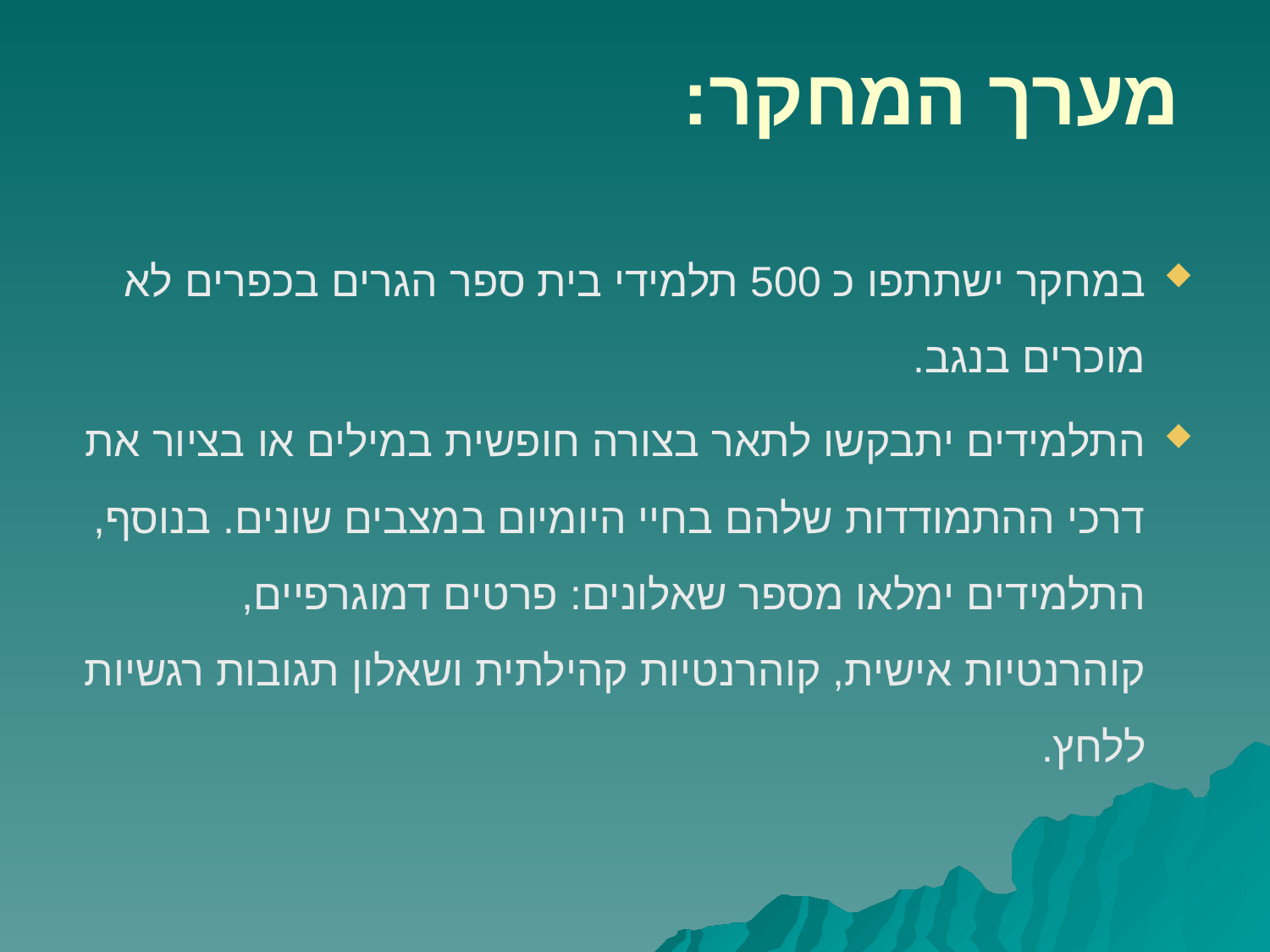

# מערך המחקר:
במחקר ישתתפו כ 500 תלמידי בית ספר הגרים בכפרים לא מוכרים בנגב.
התלמידים יתבקשו לתאר בצורה חופשית במילים או בציור את דרכי ההתמודדות שלהם בחיי היומיום במצבים שונים. בנוסף, התלמידים ימלאו מספר שאלונים: פרטים דמוגרפיים, קוהרנטיות אישית, קוהרנטיות קהילתית ושאלון תגובות רגשיות ללחץ.